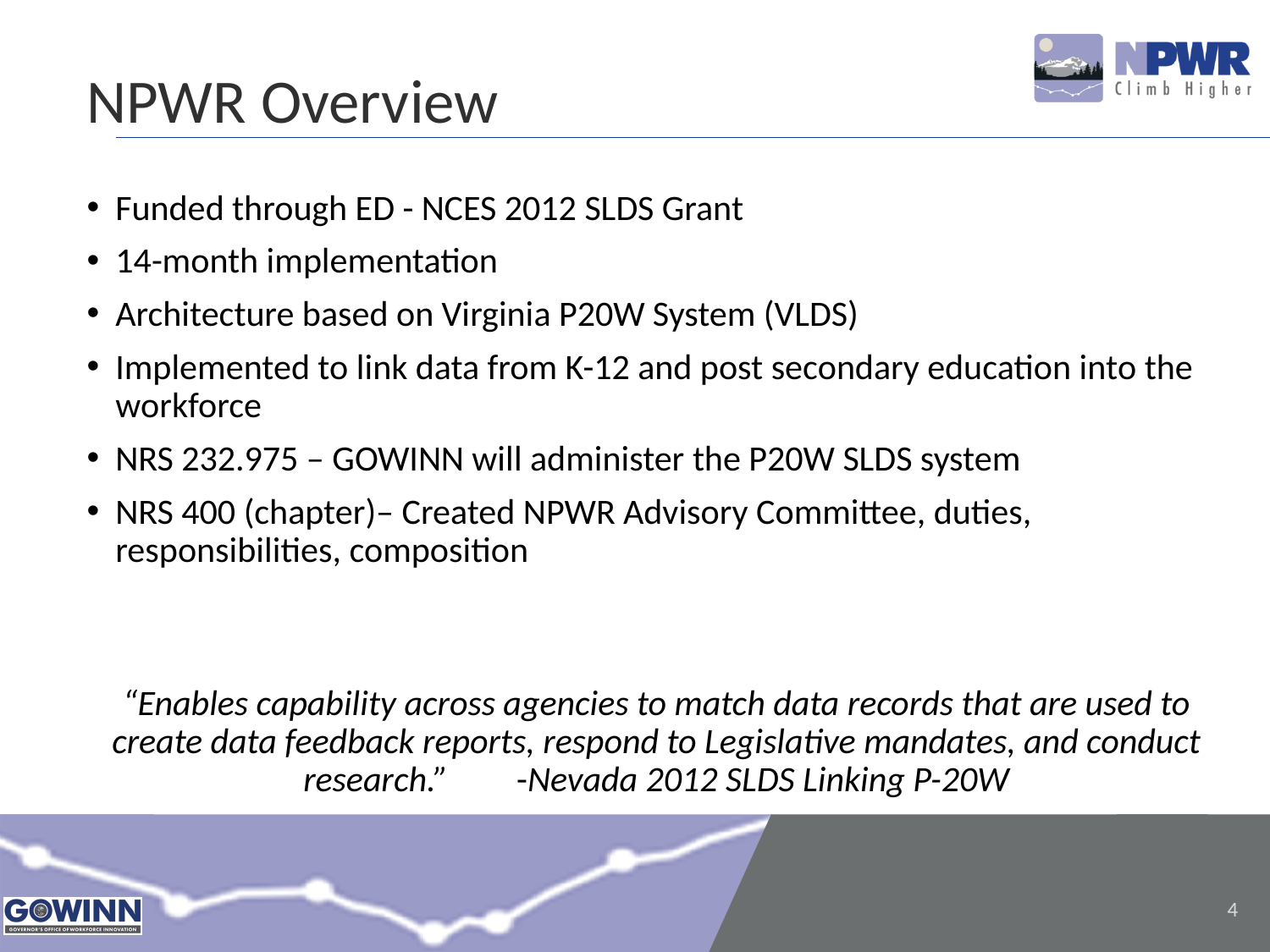

NPWR Overview

Funded through ED - NCES 2012 SLDS Grant
14-month implementation
Architecture based on Virginia P20W System (VLDS)
Implemented to link data from K-12 and post secondary education into the workforce
NRS 232.975 – GOWINN will administer the P20W SLDS system
NRS 400 (chapter)– Created NPWR Advisory Committee, duties, responsibilities, composition

“Enables capability across agencies to match data records that are used to create data feedback reports, respond to Legislative mandates, and conduct research.” 								-Nevada 2012 SLDS Linking P-20W

4